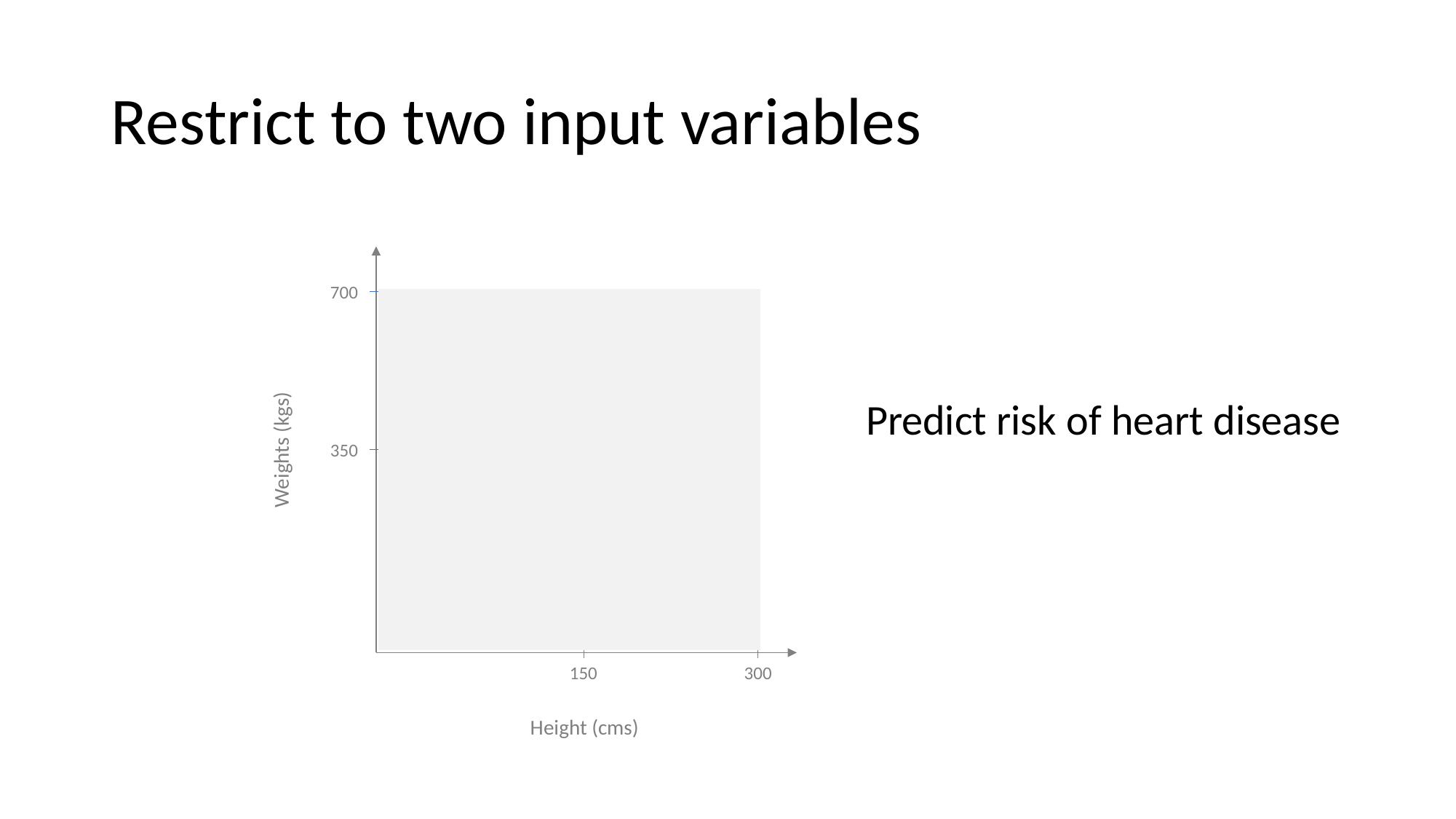

# Restrict to two input variables
700

Weights (kgs)
350
150
300
Height (cms)
Predict risk of heart disease